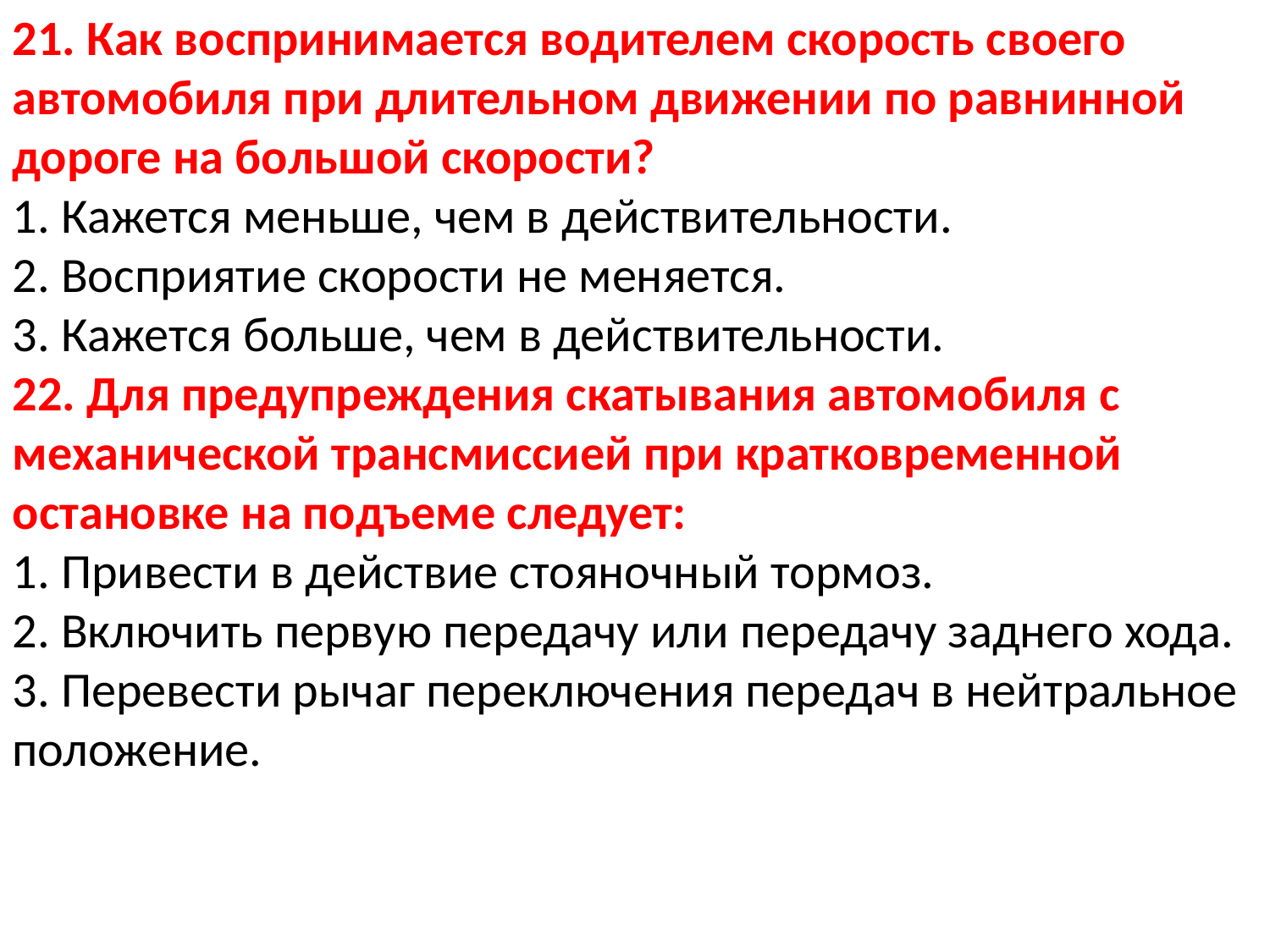

21. Как воспринимается водителем скорость своего автомобиля при длительном движении по равнинной дороге на большой скорости?
1. Кажется меньше, чем в действительности.
2. Восприятие скорости не меняется.
3. Кажется больше, чем в действительности.
22. Для предупреждения скатывания автомобиля с механической трансмиссией при кратковременной остановке на подъеме следует:
1. Привести в действие стояночный тормоз.
2. Включить первую передачу или передачу заднего хода.
3. Перевести рычаг переключения передач в нейтральное положение.